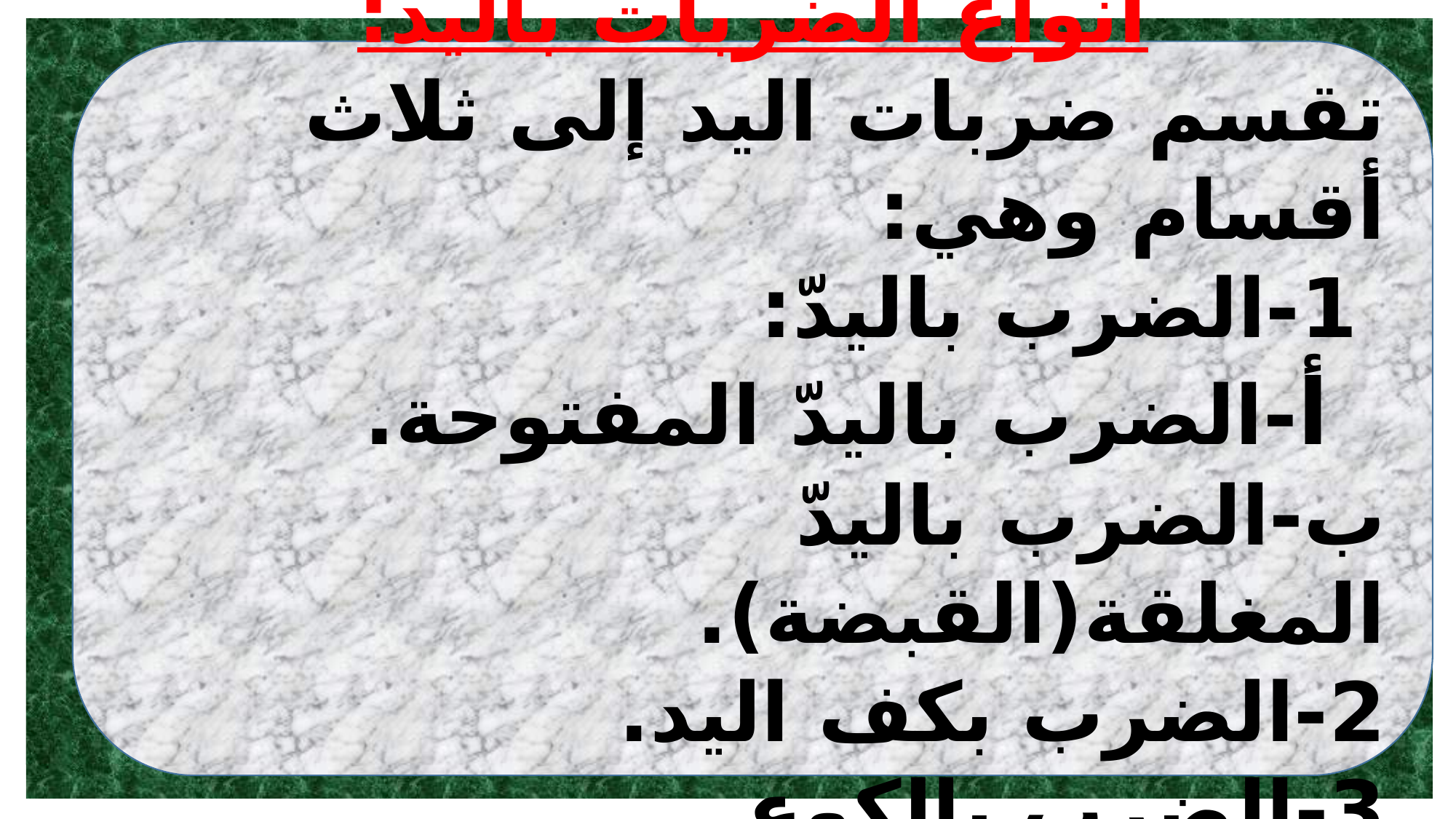

أنواع الضربات باليد:
تقسم ضربات اليد إلى ثلاث أقسام وهي:
 1-الضرب باليدّ:
  أ-الضرب باليدّ المفتوحة.
ب-الضرب باليدّ المغلقة(القبضة).
2-الضرب بكف اليد.
3-الضرب بالكوع.